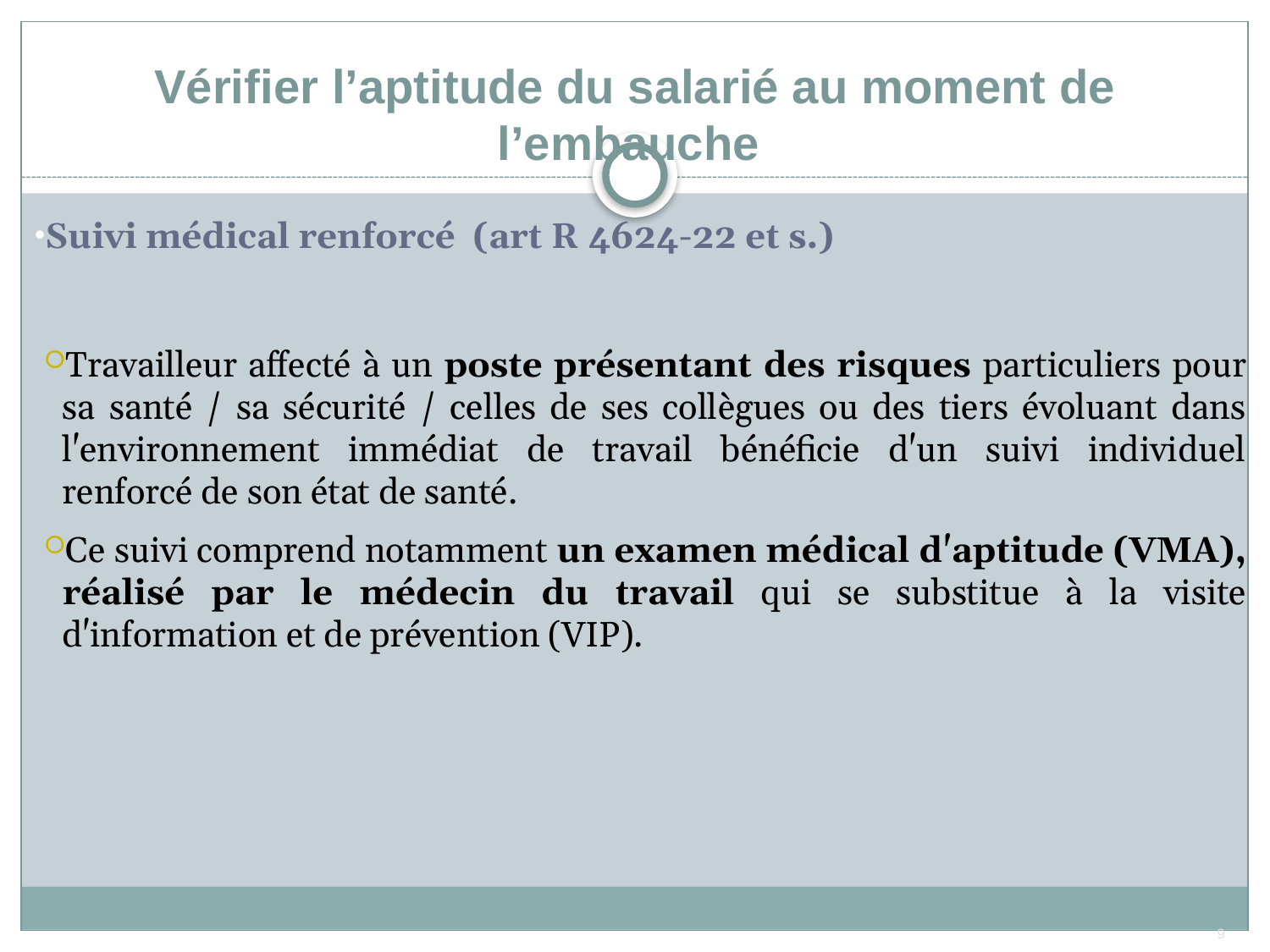

# Vérifier l’aptitude du salarié au moment de l’embauche
Suivi médical renforcé  (art R 4624-22 et s.)

Travailleur affecté à un poste présentant des risques particuliers pour sa santé / sa sécurité / celles de ses collègues ou des tiers évoluant dans l'environnement immédiat de travail bénéficie d'un suivi individuel renforcé de son état de santé.
Ce suivi comprend notamment un examen médical d'aptitude (VMA), réalisé par le médecin du travail qui se substitue à la visite d'information et de prévention (VIP).
9